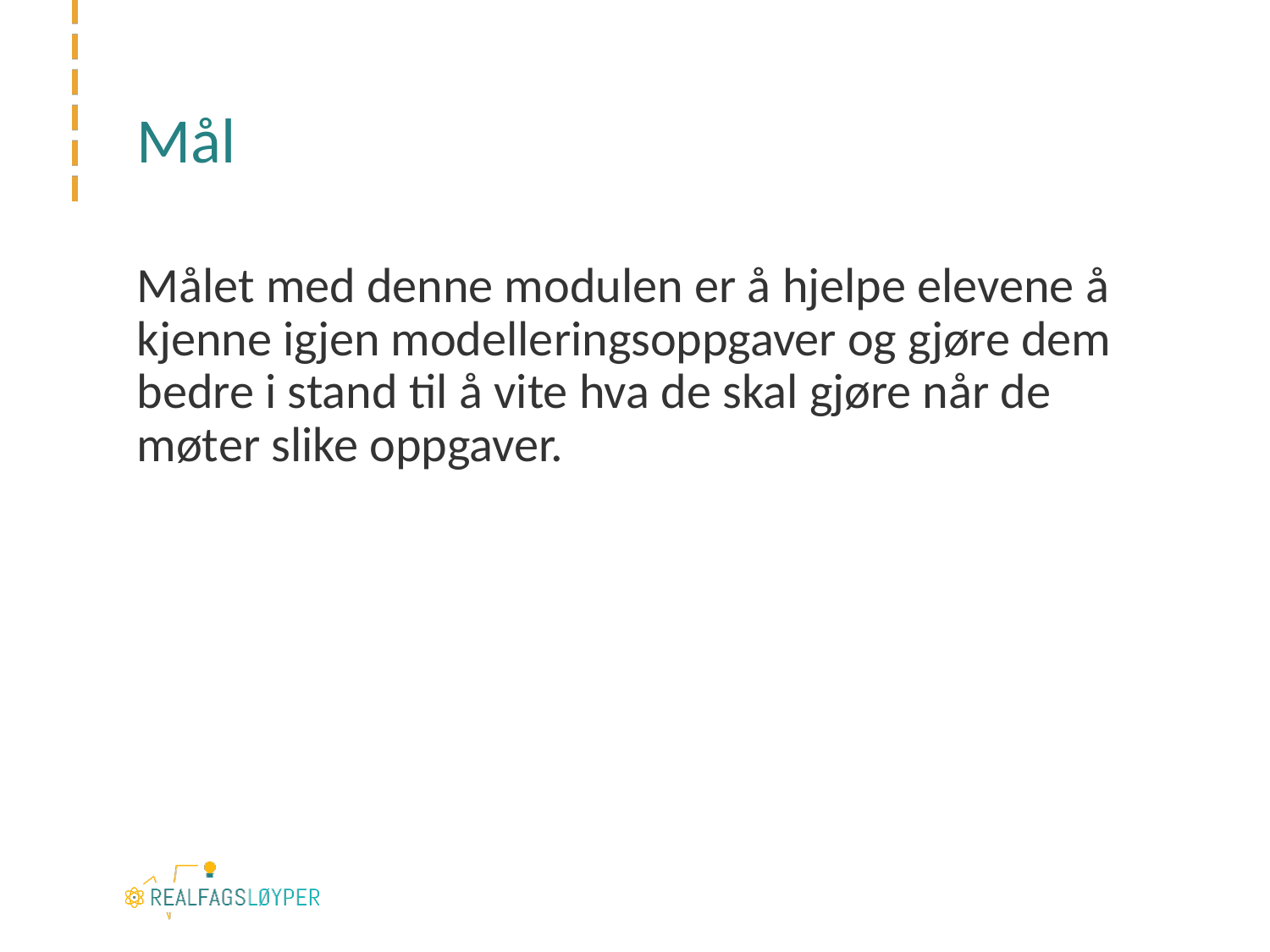

# Mål
Målet med denne modulen er å hjelpe elevene å kjenne igjen modelleringsoppgaver og gjøre dem bedre i stand til å vite hva de skal gjøre når de møter slike oppgaver.